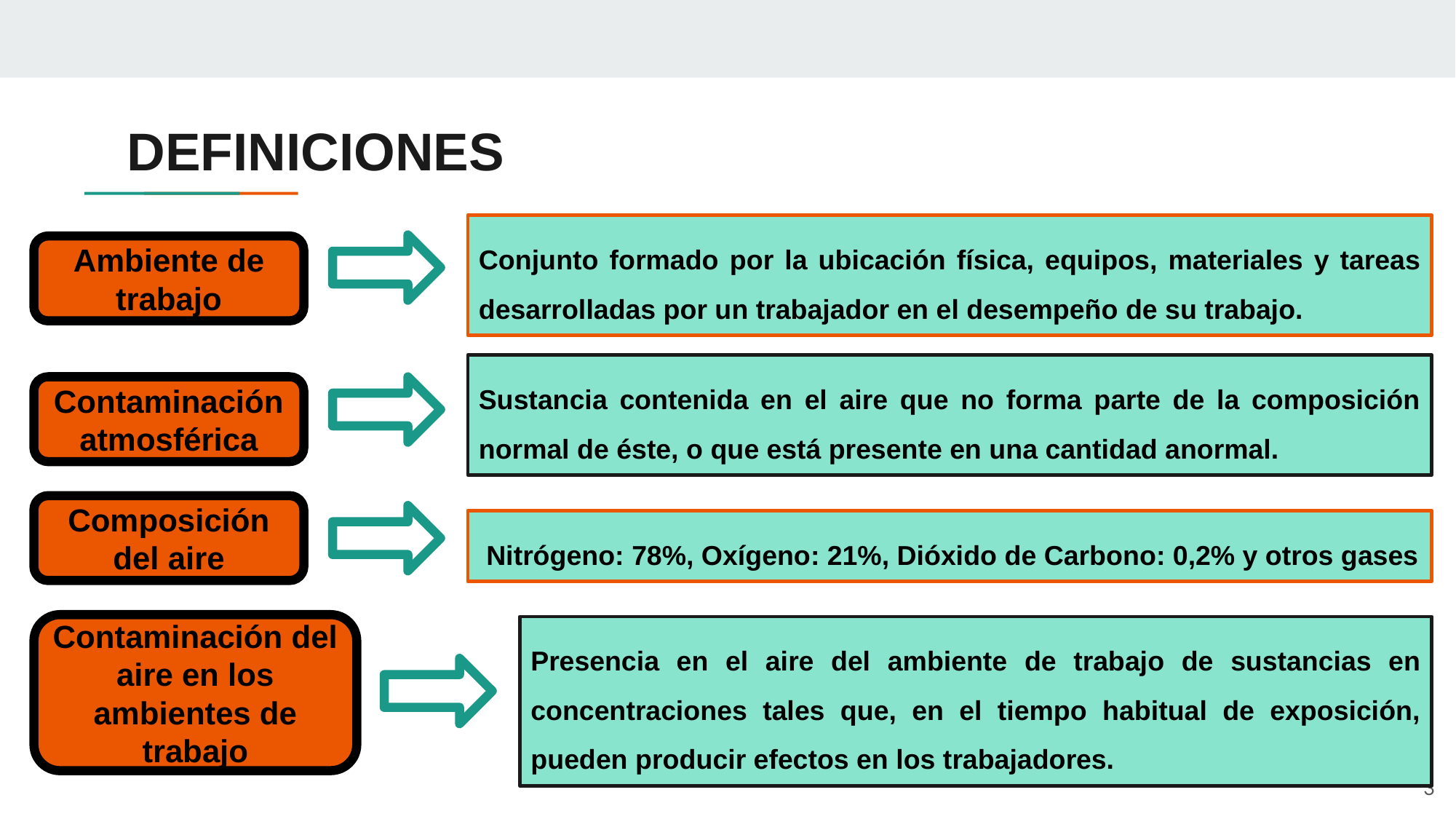

# DEFINICIONES
Conjunto formado por la ubicación física, equipos, materiales y tareas desarrolladas por un trabajador en el desempeño de su trabajo.

Ambiente de trabajo
Sustancia contenida en el aire que no forma parte de la composición normal de éste, o que está presente en una cantidad anormal.
Contaminación atmosférica

Composición del aire

 Nitrógeno: 78%, Oxígeno: 21%, Dióxido de Carbono: 0,2% y otros gases
Contaminación del aire en los ambientes de trabajo
Presencia en el aire del ambiente de trabajo de sustancias en concentraciones tales que, en el tiempo habitual de exposición, pueden producir efectos en los trabajadores.

3